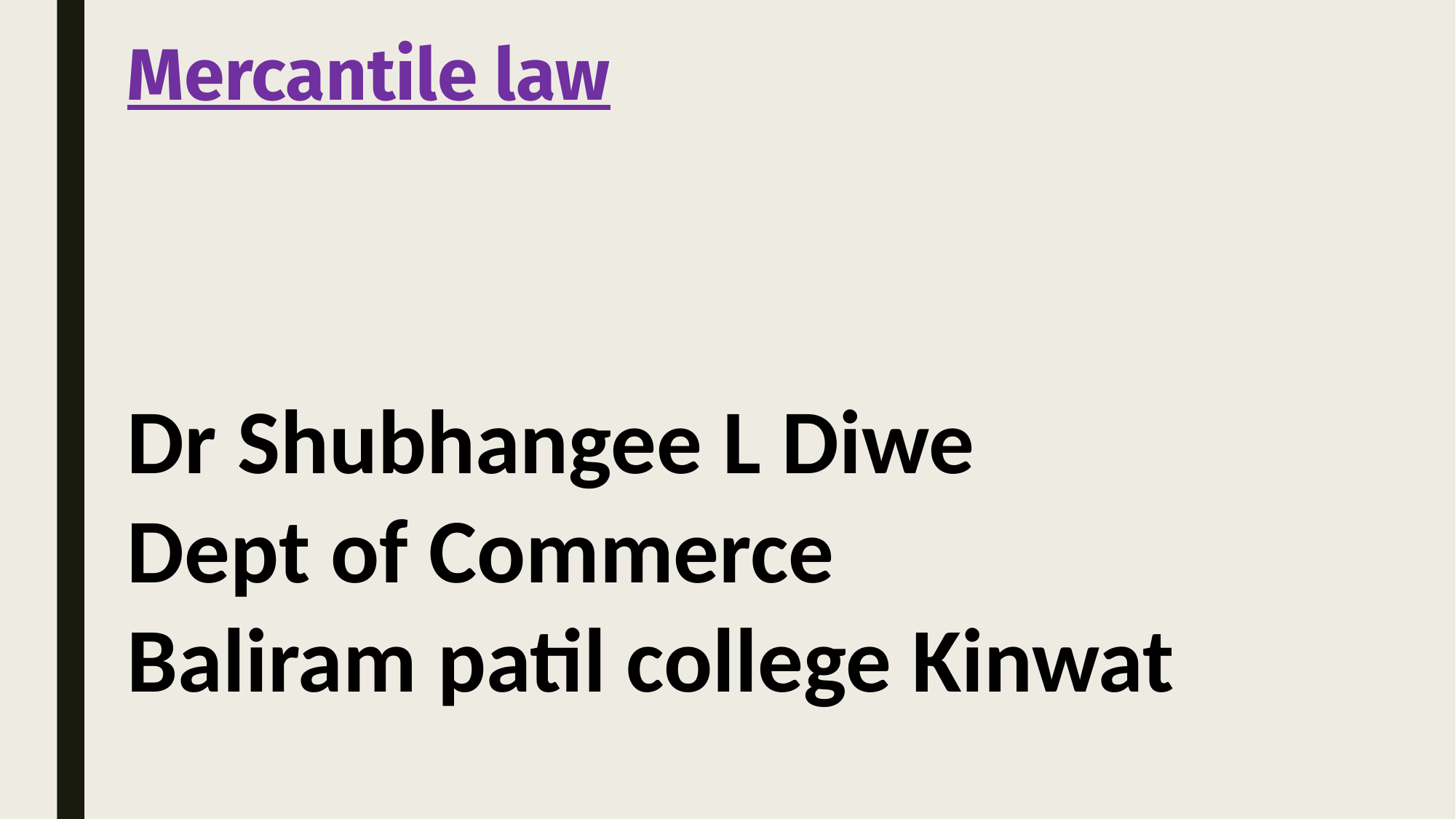

# Mercantile law
Dr Shubhangee L Diwe
Dept of Commerce
Baliram patil college Kinwat